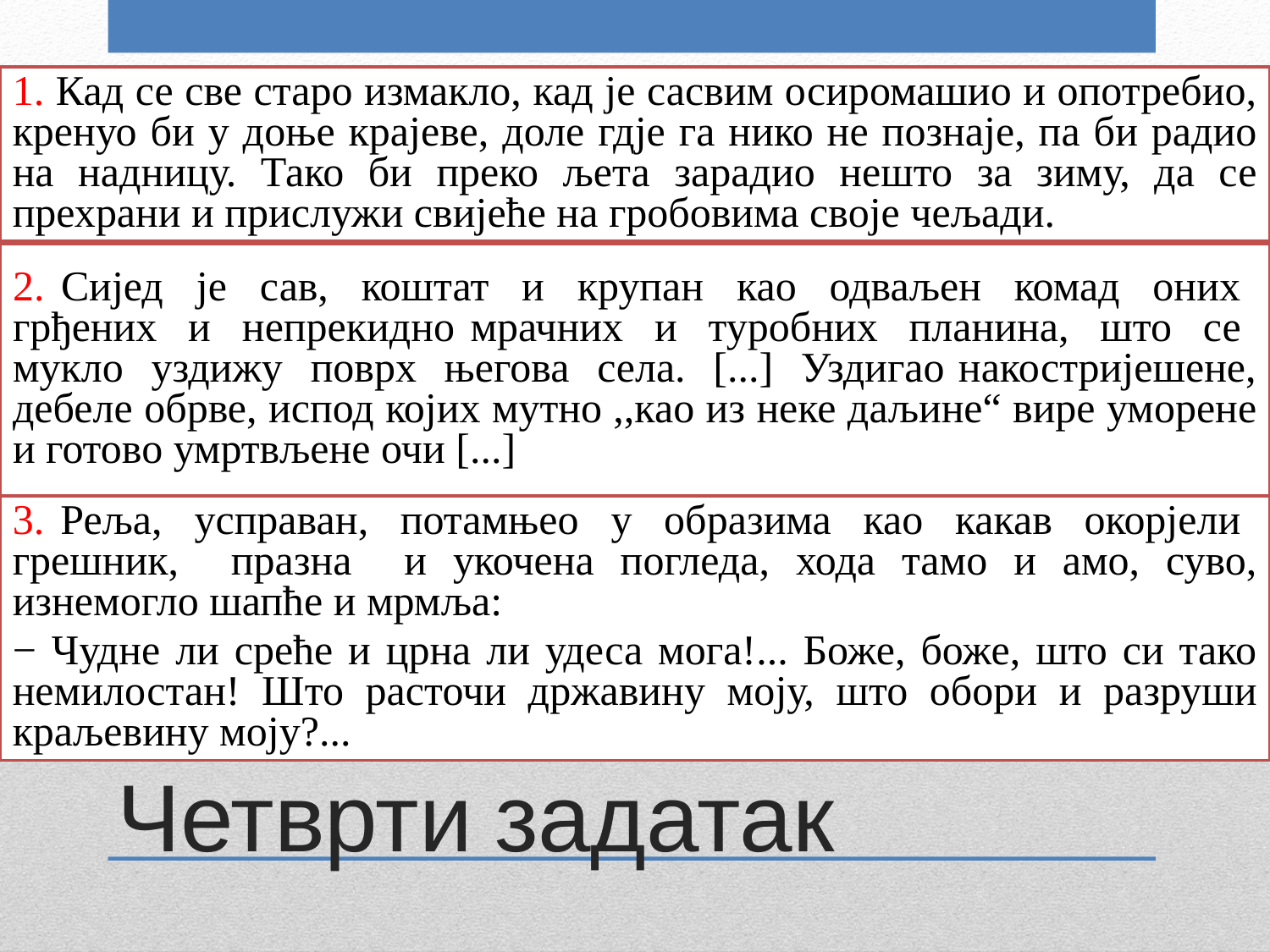

1. Кад се све старо измакло, кад је сасвим осиромашио и опотребио, кренуо би у доње крајеве, доле гдје га нико не познаје, па би радио на надницу. Тако би преко љета зарадио нешто за зиму, да се прехрани и прислужи свијеће на гробовима своје чељади.
2. Сијед  је  сав,  коштат  и  крупан  као  одваљен  комад  оних  грђених  и  непрекидно мрачних  и  туробних  планина,  што  се  мукло  уздижу  поврх  његова  села.  [...]  Уздигао накостријешене, дебеле обрве, испод којих мутно ,,као из неке даљине“ вире уморене и готово умртвљене очи [...]
3. Реља,  усправан,  потамњео  у  образима  као  какав  окорјели  грешник,  празна  и укочена погледа, хода тамо и амо, суво, изнемогло шапће и мрмља:
− Чудне ли среће и црна ли удеса мога!... Боже, боже, што си тако немилостан! Што расточи државину моју, што обори и разруши краљевину моју?...
# Четврти задатак